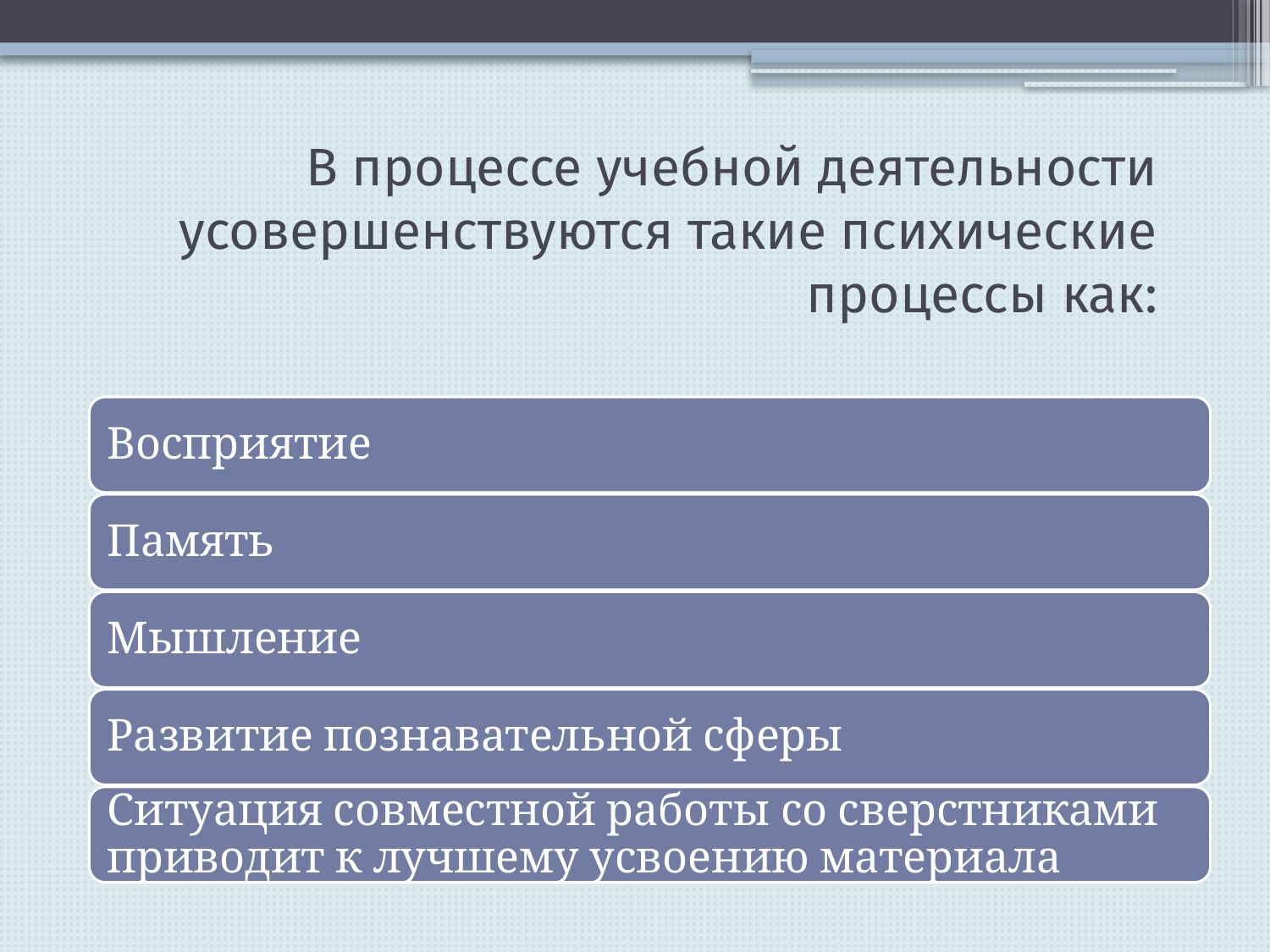

# В процессе учебной деятельности усовершенствуются такие психические процессы как:
Восприятие
Память
Мышление
Развитие познавательной сферы
Ситуация совместной работы со сверстниками приводит к лучшему усвоению материала